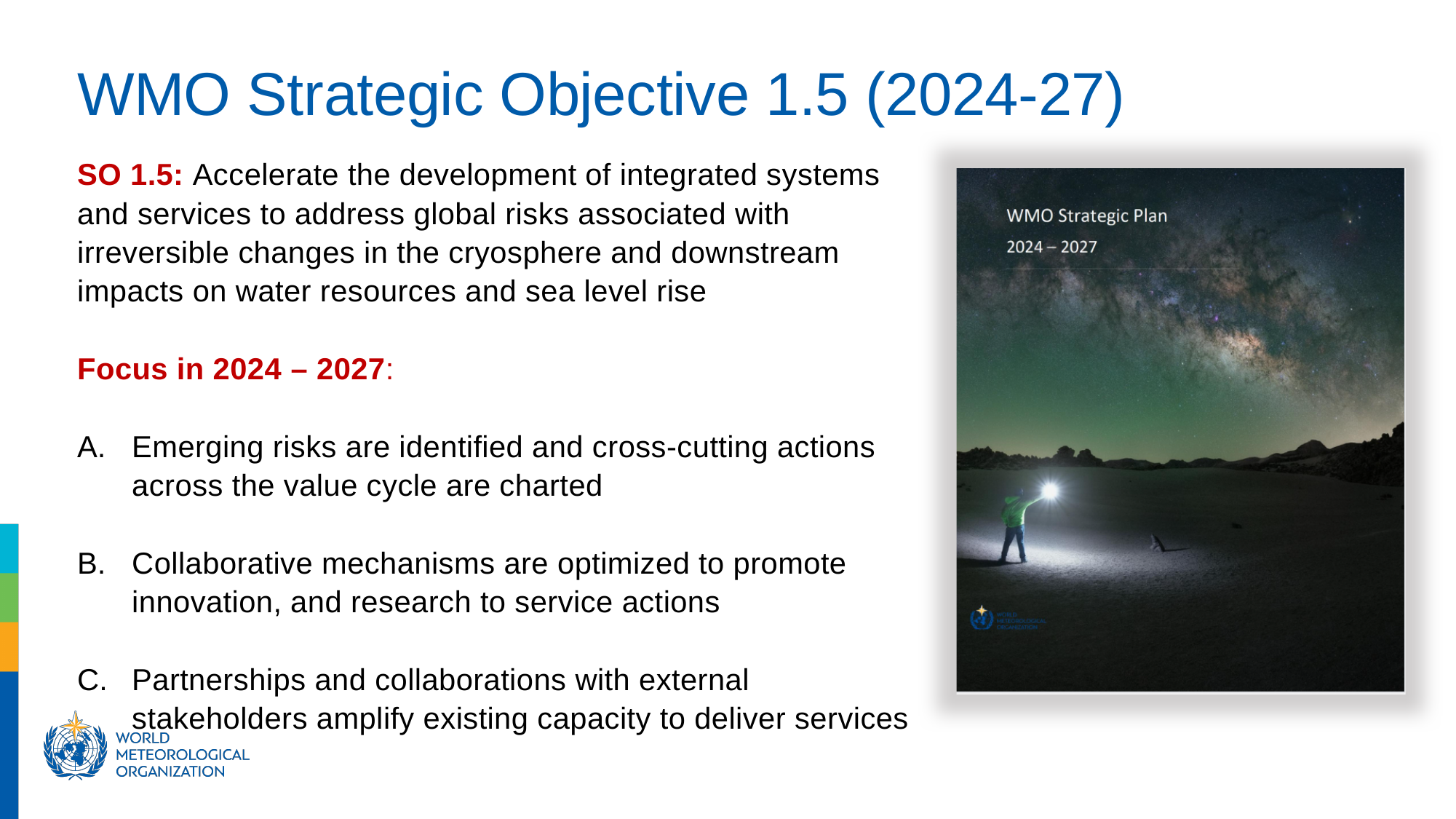

WMO Strategic Objective 1.5 (2024-27)
SO 1.5: Accelerate the development of integrated systems and services to address global risks associated with irreversible changes in the cryosphere and downstream impacts on water resources and sea level rise

Focus in 2024 – 2027:

Emerging risks are identified and cross-cutting actions across the value cycle are charted

Collaborative mechanisms are optimized to promote innovation, and research to service actions
Partnerships and collaborations with external stakeholders amplify existing capacity to deliver services